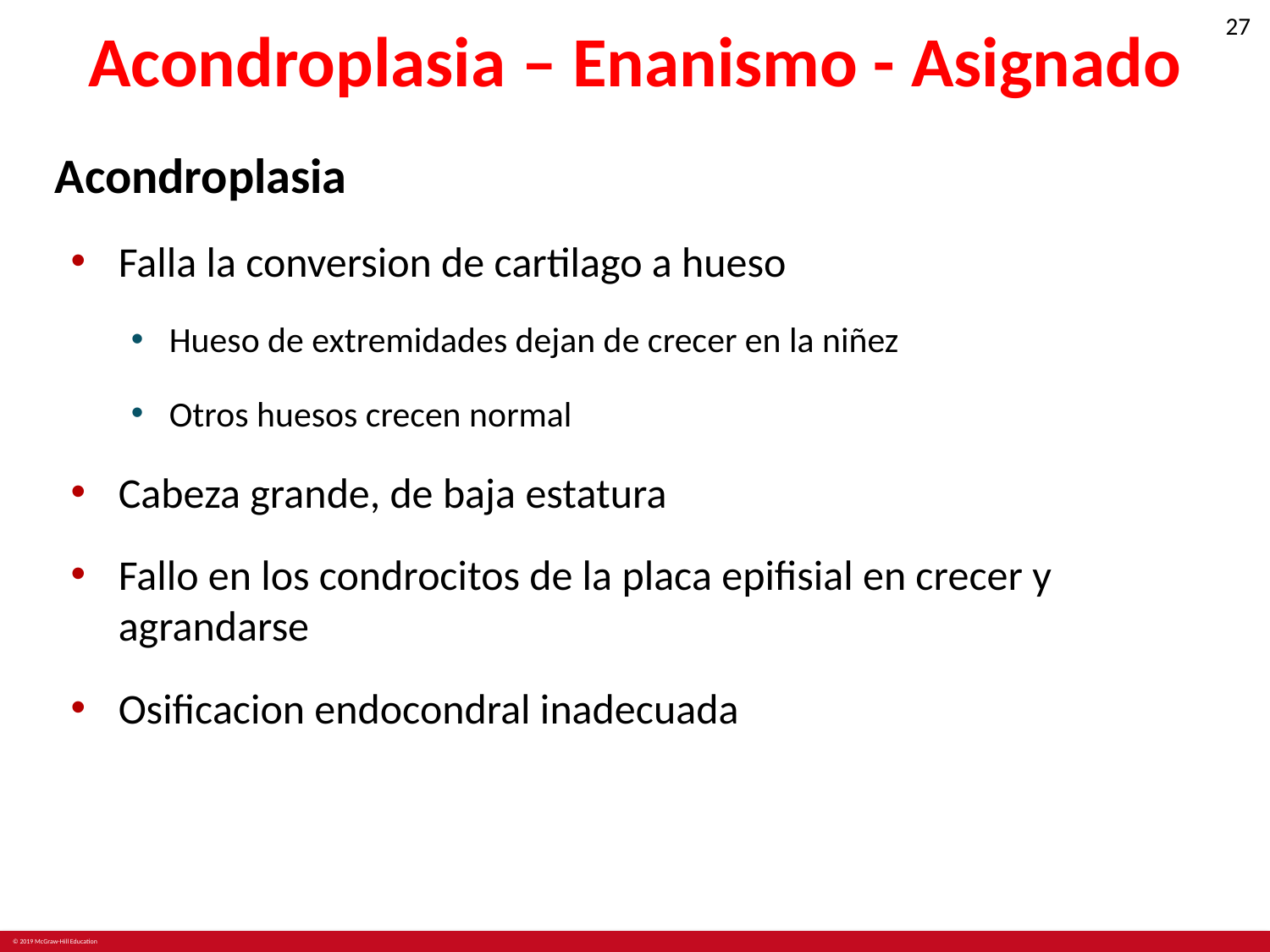

# Acondroplasia – Enanismo - Asignado
Acondroplasia
Falla la conversion de cartilago a hueso
Hueso de extremidades dejan de crecer en la niñez
Otros huesos crecen normal
Cabeza grande, de baja estatura
Fallo en los condrocitos de la placa epifisial en crecer y agrandarse
Osificacion endocondral inadecuada